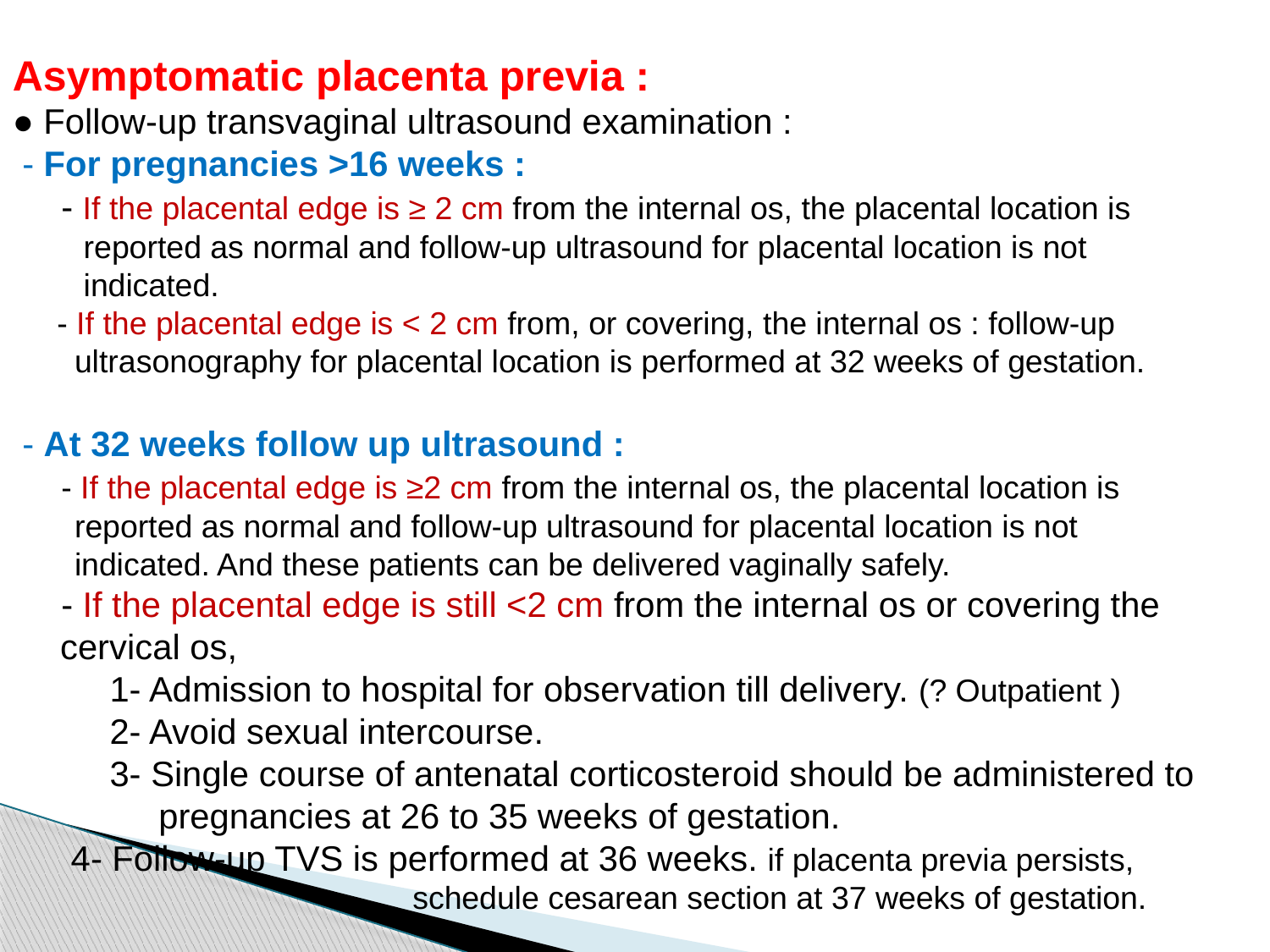

Asymptomatic placenta previa :
● Follow-up transvaginal ultrasound examination :
 - For pregnancies >16 weeks :
     - If the placental edge is ≥ 2 cm from the internal os, the placental location is
        reported as normal and follow-up ultrasound for placental location is not
        indicated.
     - If the placental edge is < 2 cm from, or covering, the internal os : follow-up
       ultrasonography for placental location is performed at 32 weeks of gestation.

 - At 32 weeks follow up ultrasound :
     - If the placental edge is ≥2 cm from the internal os, the placental location is
       reported as normal and follow-up ultrasound for placental location is not
       indicated. And these patients can be delivered vaginally safely.
     - If the placental edge is still <2 cm from the internal os or covering the cervical os,
          1- Admission to hospital for observation till delivery. (? Outpatient )
          2- Avoid sexual intercourse.
          3- Single course of antenatal corticosteroid should be administered to
               pregnancies at 26 to 35 weeks of gestation.
      4- Follow-up TVS is performed at 36 weeks. if placenta previa persists,
                                             schedule cesarean section at 37 weeks of gestation.